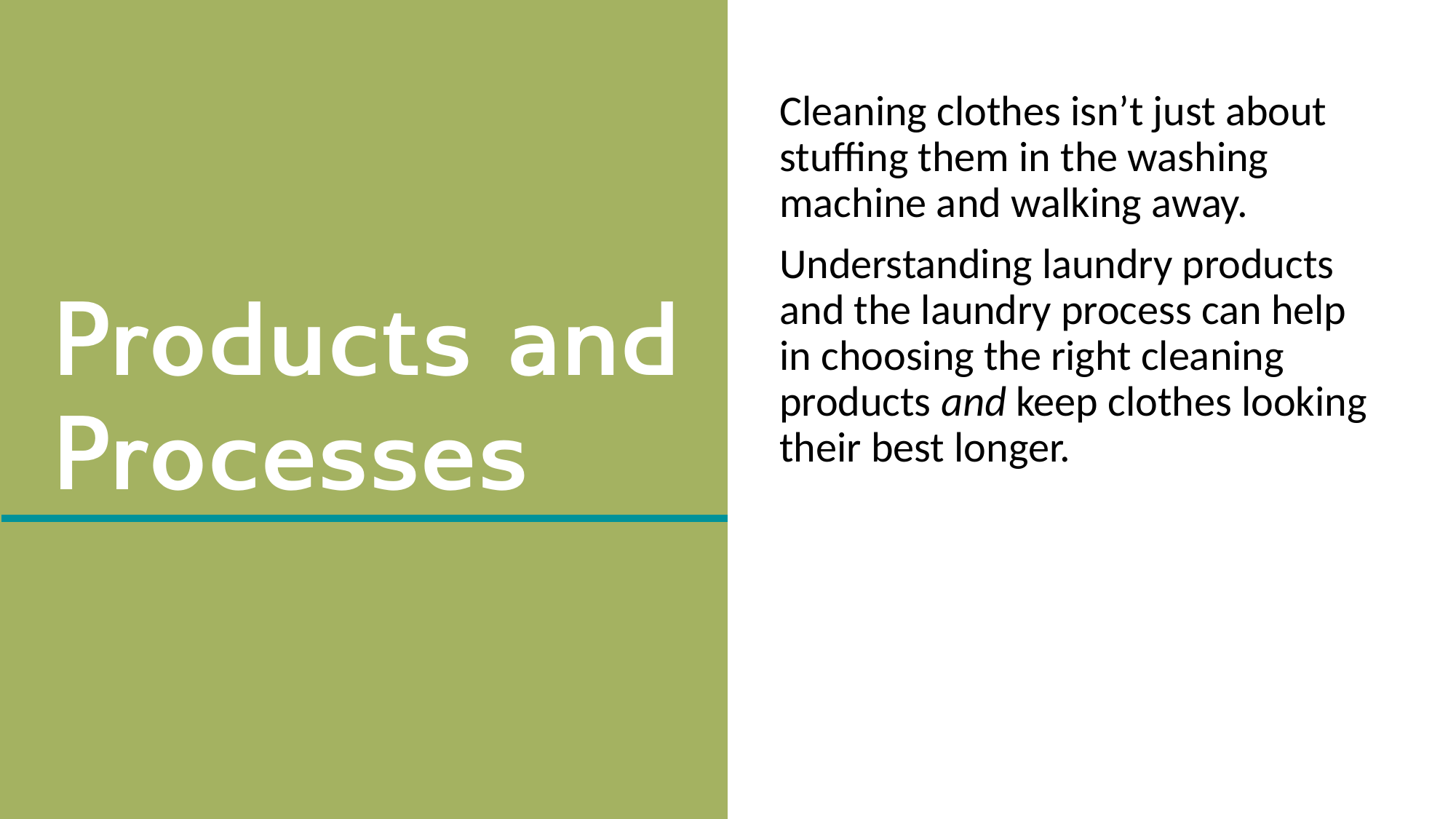

# Products and Processes
Cleaning clothes isn’t just about stuffing them in the washing machine and walking away.
Understanding laundry products and the laundry process can help  in choosing the right cleaning products and keep clothes looking their best longer.